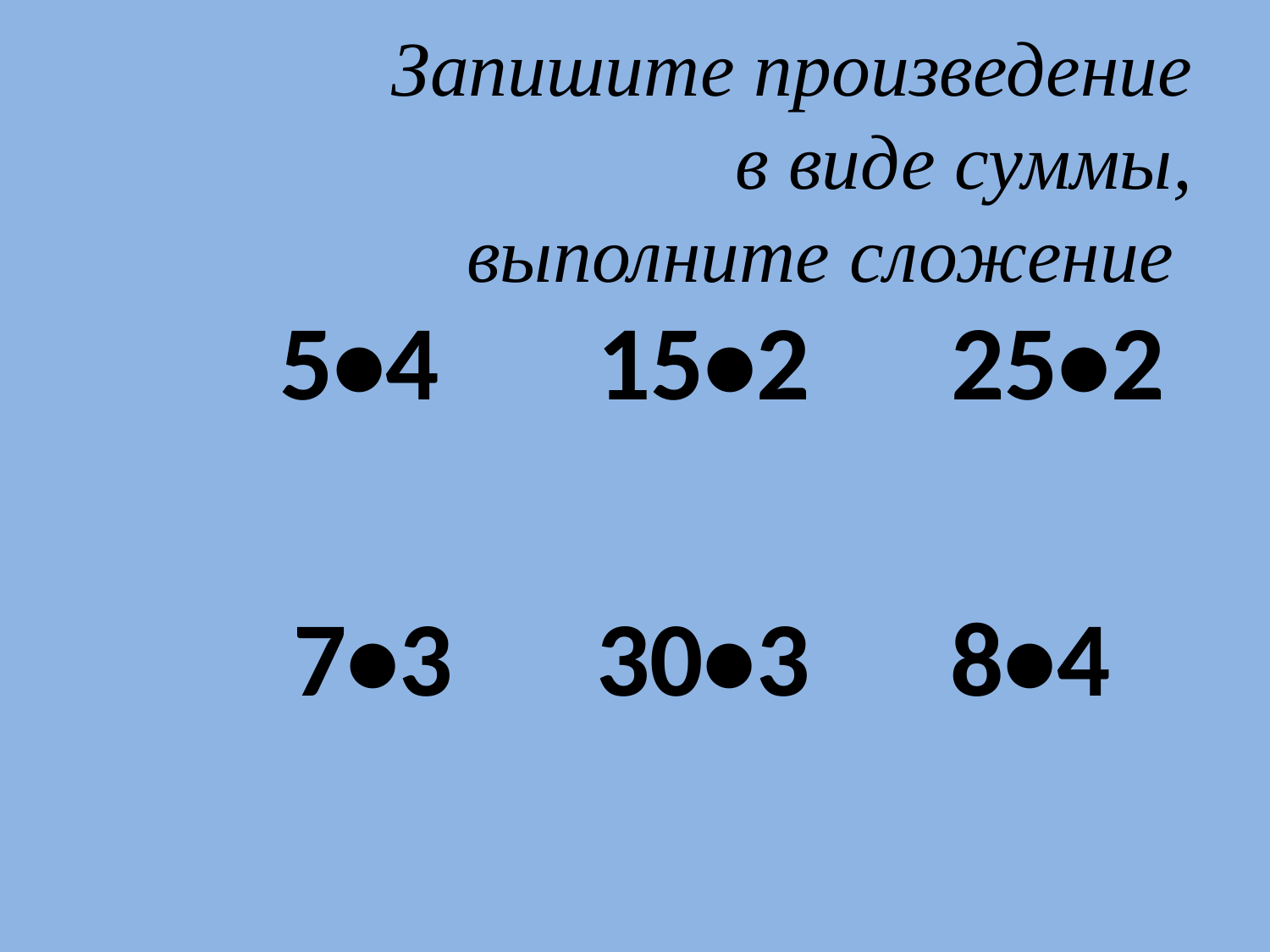

# Запишите произведение                       в виде суммы, выполните сложение
                5•4         15•2        25•2

            7•3      30•3        8•4